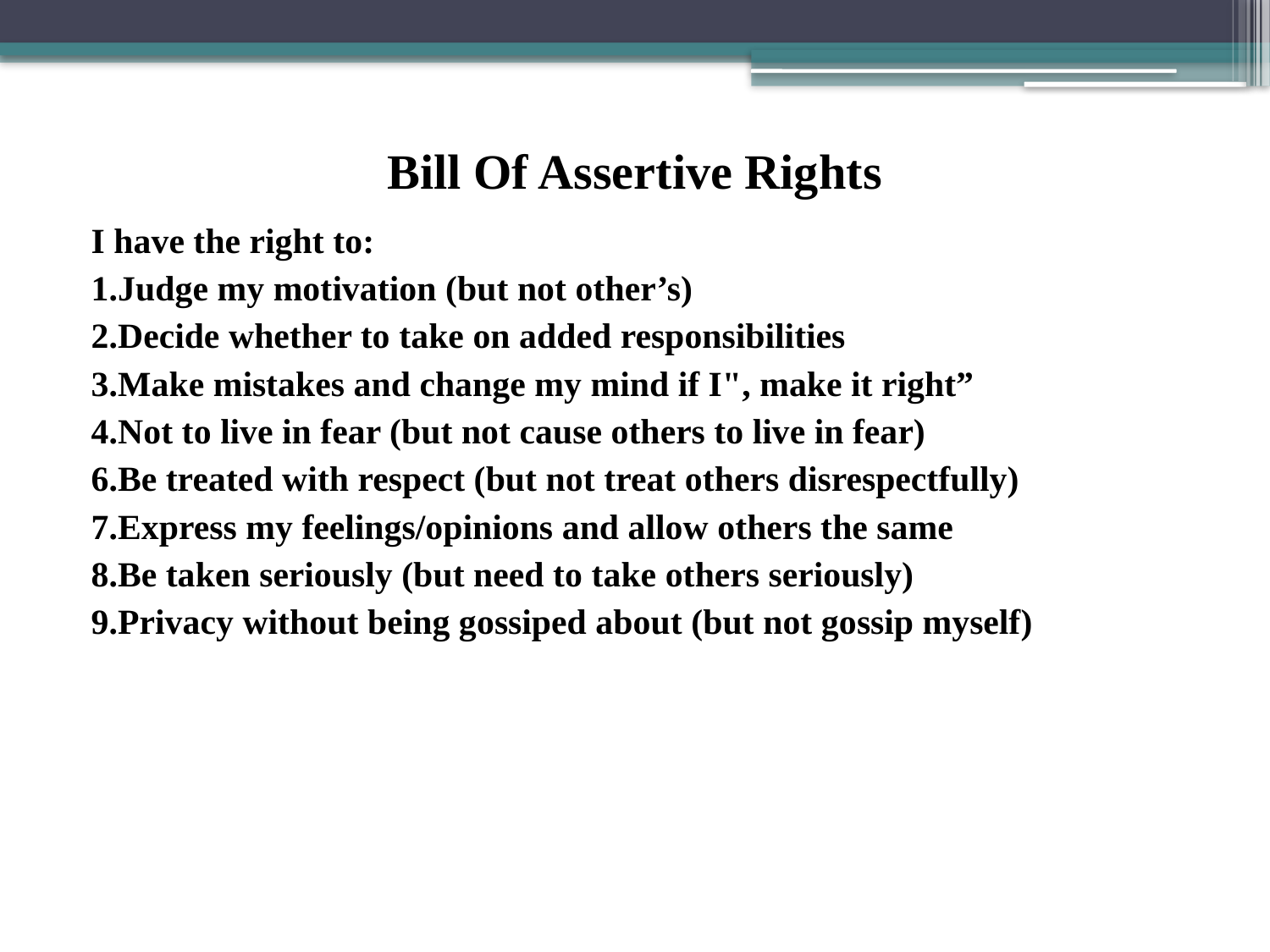

# Bill Of Assertive Rights
I have the right to:
1.Judge my motivation (but not other’s)
2.Decide whether to take on added responsibilities
3.Make mistakes and change my mind if I", make it right”
4.Not to live in fear (but not cause others to live in fear)
6.Be treated with respect (but not treat others disrespectfully)
7.Express my feelings/opinions and allow others the same
8.Be taken seriously (but need to take others seriously)
9.Privacy without being gossiped about (but not gossip myself)